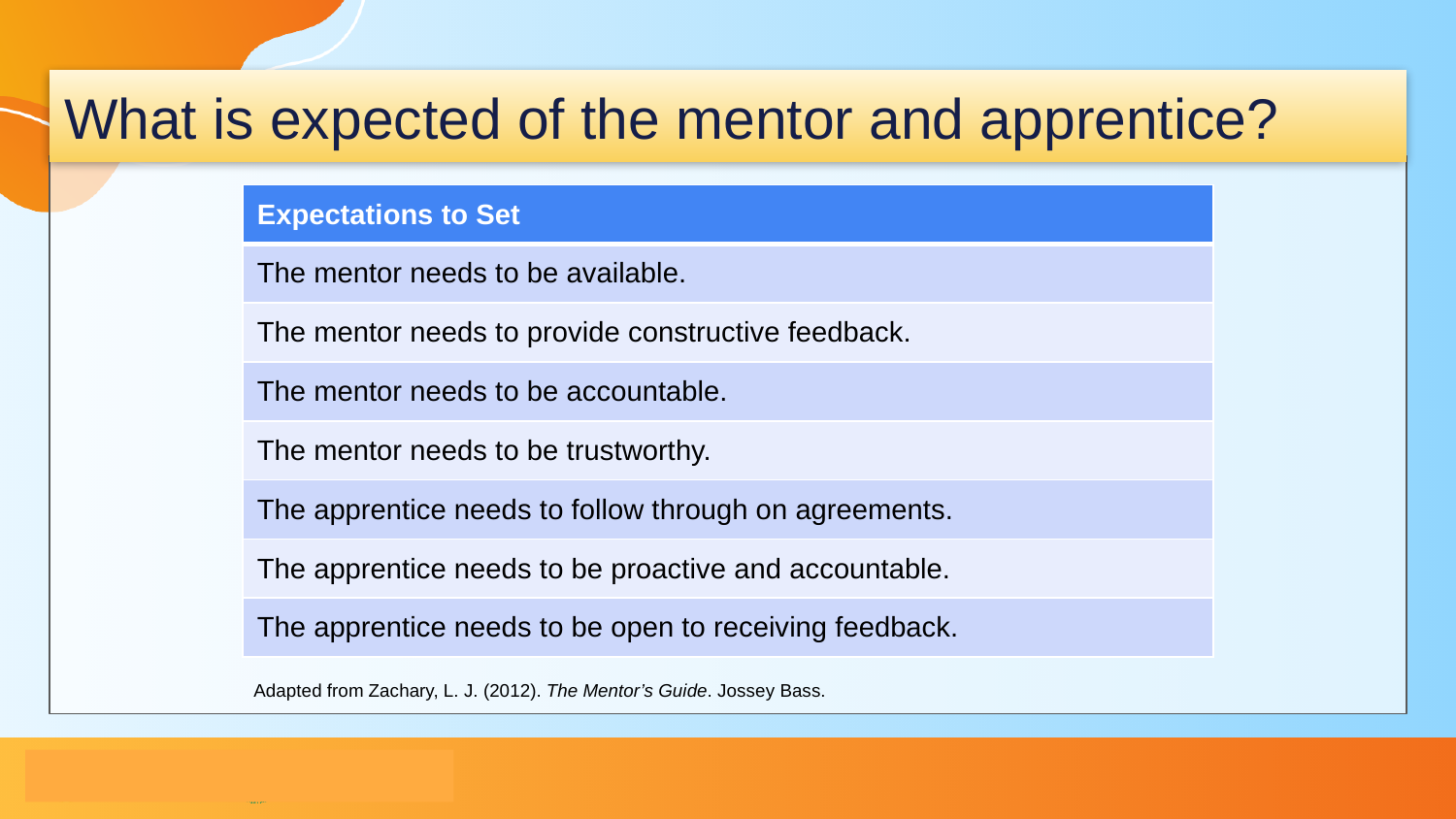

# What is expected of the mentor and apprentice?

| Expectations to Set |
| --- |
| The mentor needs to be available. |
| The mentor needs to provide constructive feedback. |
| The mentor needs to be accountable. |
| The mentor needs to be trustworthy. |
| The apprentice needs to follow through on agreements. |
| The apprentice needs to be proactive and accountable. |
| The apprentice needs to be open to receiving feedback. |
Adapted from Zachary, L. J. (2012). The Mentor’s Guide. Jossey Bass.